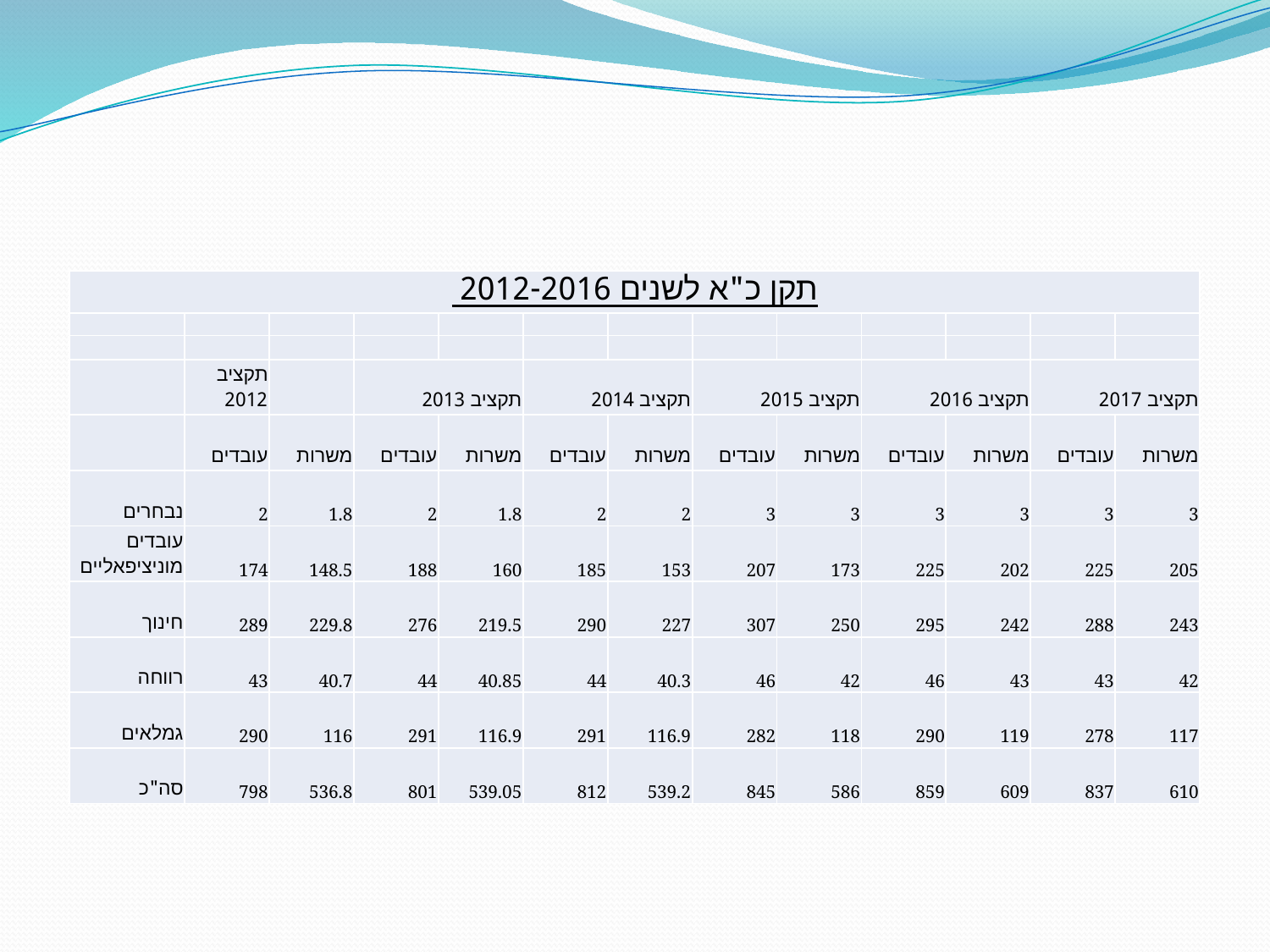

| תקן כ"א לשנים 2012-2016 |  |  |  |  |  |  |  |  |  |  |  |  |
| --- | --- | --- | --- | --- | --- | --- | --- | --- | --- | --- | --- | --- |
|  |  |  |  |  |  |  |  |  |  |  |  |  |
|  |  |  |  |  |  |  |  |  |  |  |  |  |
|  | תקציב 2012 |  | תקציב 2013 |  | תקציב 2014 |  | תקציב 2015 |  | תקציב 2016 |  | תקציב 2017 |  |
|  | עובדים | משרות | עובדים | משרות | עובדים | משרות | עובדים | משרות | עובדים | משרות | עובדים | משרות |
| נבחרים | 2 | 1.8 | 2 | 1.8 | 2 | 2 | 3 | 3 | 3 | 3 | 3 | 3 |
| עובדים מוניציפאליים | 174 | 148.5 | 188 | 160 | 185 | 153 | 207 | 173 | 225 | 202 | 225 | 205 |
| חינוך | 289 | 229.8 | 276 | 219.5 | 290 | 227 | 307 | 250 | 295 | 242 | 288 | 243 |
| רווחה | 43 | 40.7 | 44 | 40.85 | 44 | 40.3 | 46 | 42 | 46 | 43 | 43 | 42 |
| גמלאים | 290 | 116 | 291 | 116.9 | 291 | 116.9 | 282 | 118 | 290 | 119 | 278 | 117 |
| סה"כ | 798 | 536.8 | 801 | 539.05 | 812 | 539.2 | 845 | 586 | 859 | 609 | 837 | 610 |